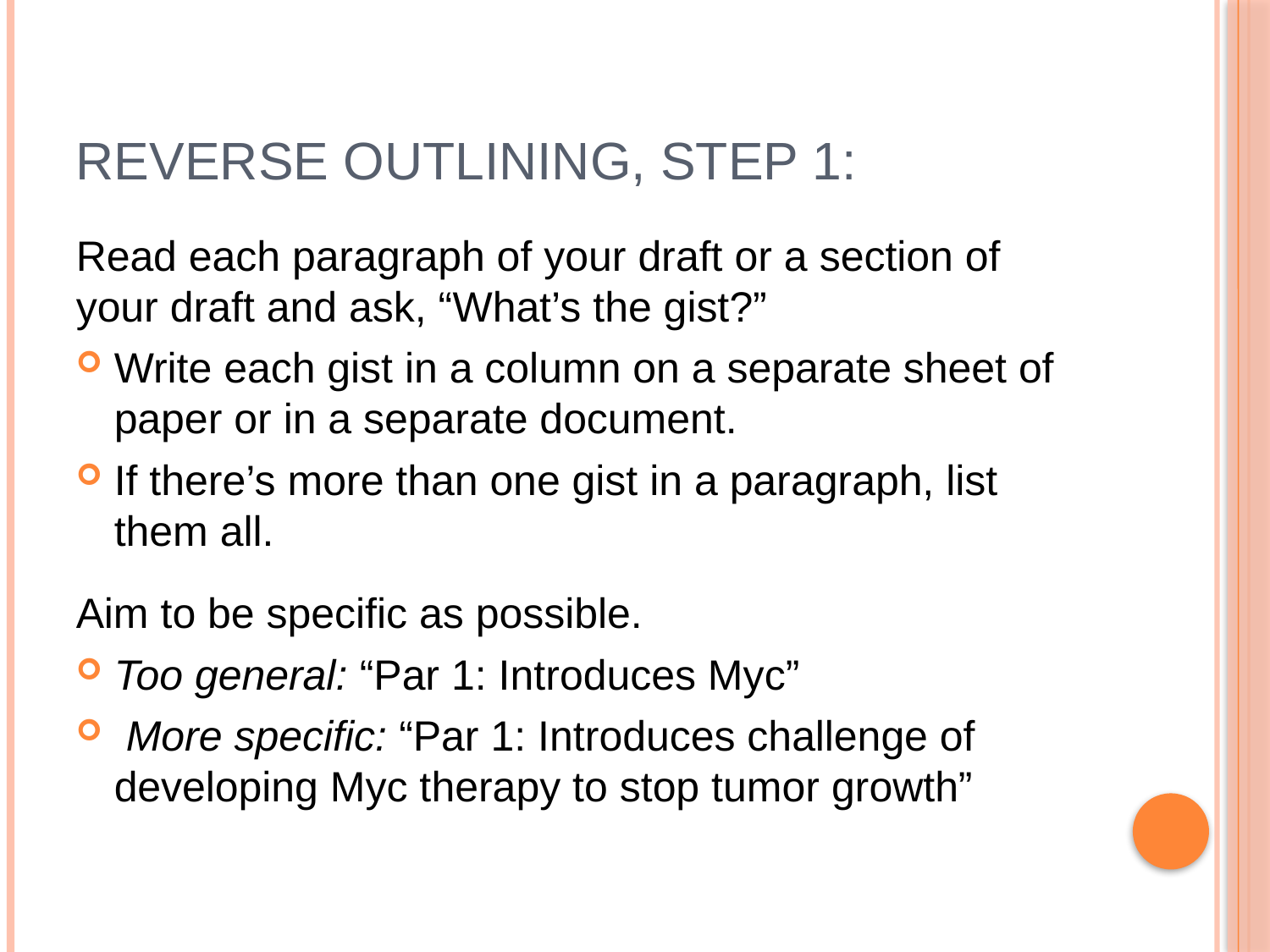

# Reverse Outlining, Step 1:
Read each paragraph of your draft or a section of your draft and ask, “What’s the gist?”
Write each gist in a column on a separate sheet of paper or in a separate document.
If there’s more than one gist in a paragraph, list them all.
Aim to be specific as possible.
Too general: “Par 1: Introduces Myc”
 More specific: “Par 1: Introduces challenge of developing Myc therapy to stop tumor growth”